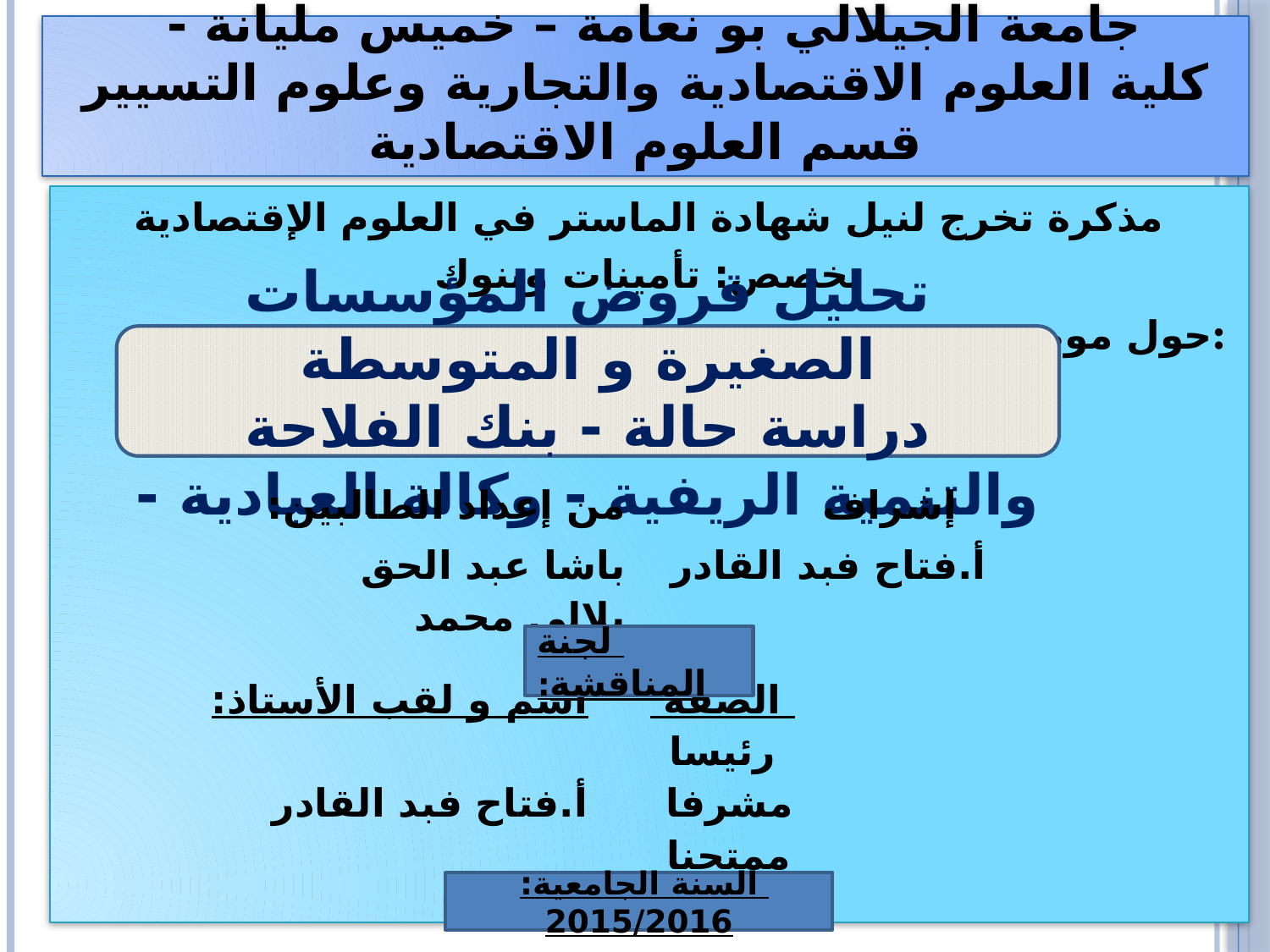

# جامعة الجيلالي بو نعامة – خميس مليانة - كلية العلوم الاقتصادية والتجارية وعلوم التسيير قسم العلوم الاقتصادية
مذكرة تخرج لنيل شهادة الماستر في العلوم الإقتصادية
تخصص: تأمينات وبنوك
حول موضوع:
تحليل قروض المؤسسات الصغيرة و المتوسطة
دراسة حالة - بنك الفلاحة والتنمية الريفية - وكالة العبادية -
| من إعداد الطالبين: | إشراف |
| --- | --- |
| باشا عبد الحق بلالي محمد | أ.فتاح فبد القادر |
لجنة المناقشة:
| اسم و لقب الأستاذ: | الصفة |
| --- | --- |
|  | رئيسا |
| أ.فتاح فبد القادر | مشرفا |
|  | ممتحنا |
السنة الجامعية: 2015/2016